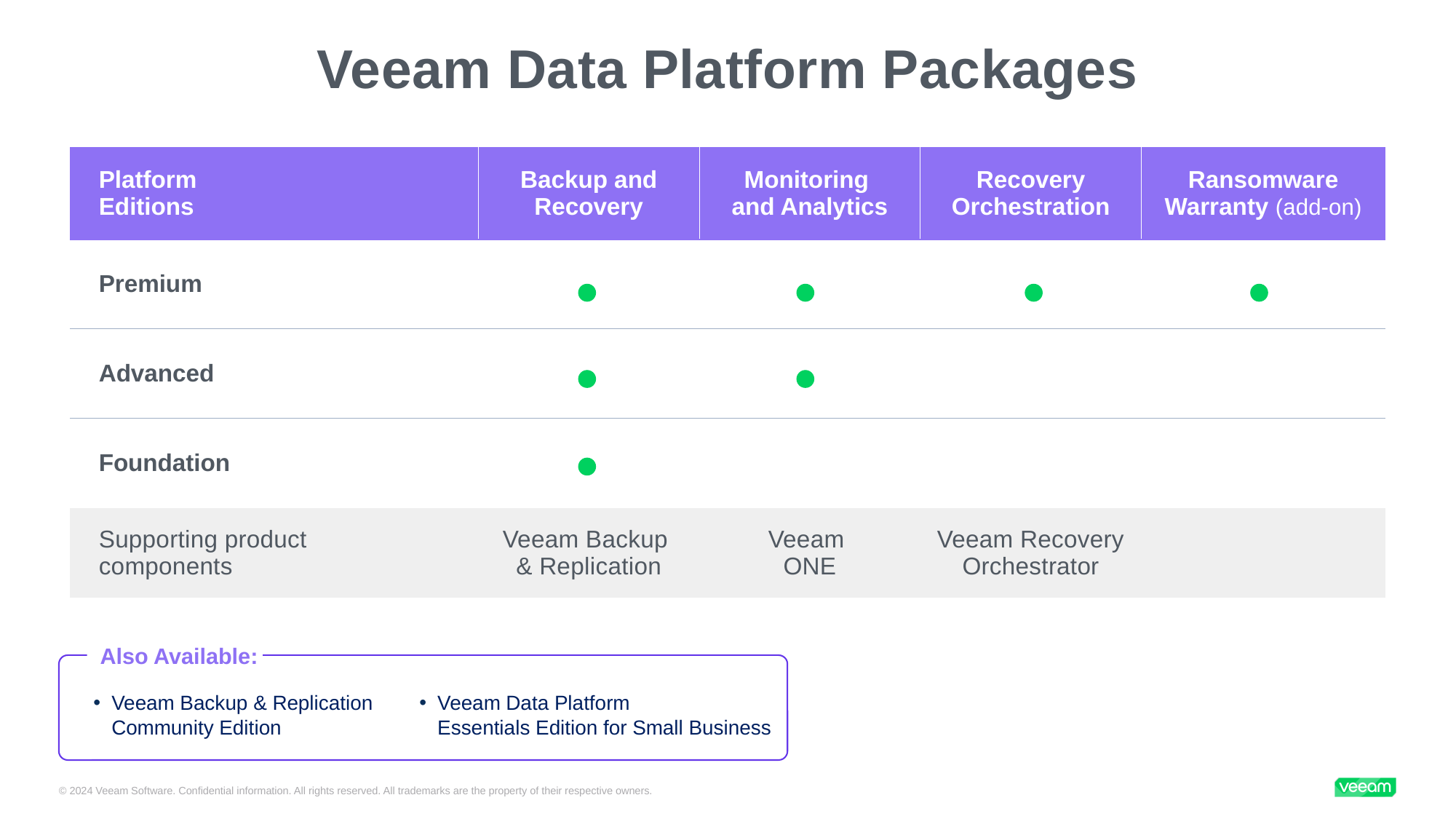

# Veeam Data Platform Packages
| Platform Editions | Backup and Recovery | Monitoring and Analytics | Recovery Orchestration | Ransomware Warranty (add-on) |
| --- | --- | --- | --- | --- |
| Premium |  |  |  |  |
| Advanced |  |  |  |  |
| Foundation |  |  |  |  |
| Supporting product components | Veeam Backup & Replication | Veeam ONE | Veeam Recovery Orchestrator |  |

Also Available:

Veeam Backup & Replication Community Edition
Veeam Data Platform
Essentials Edition for Small Business